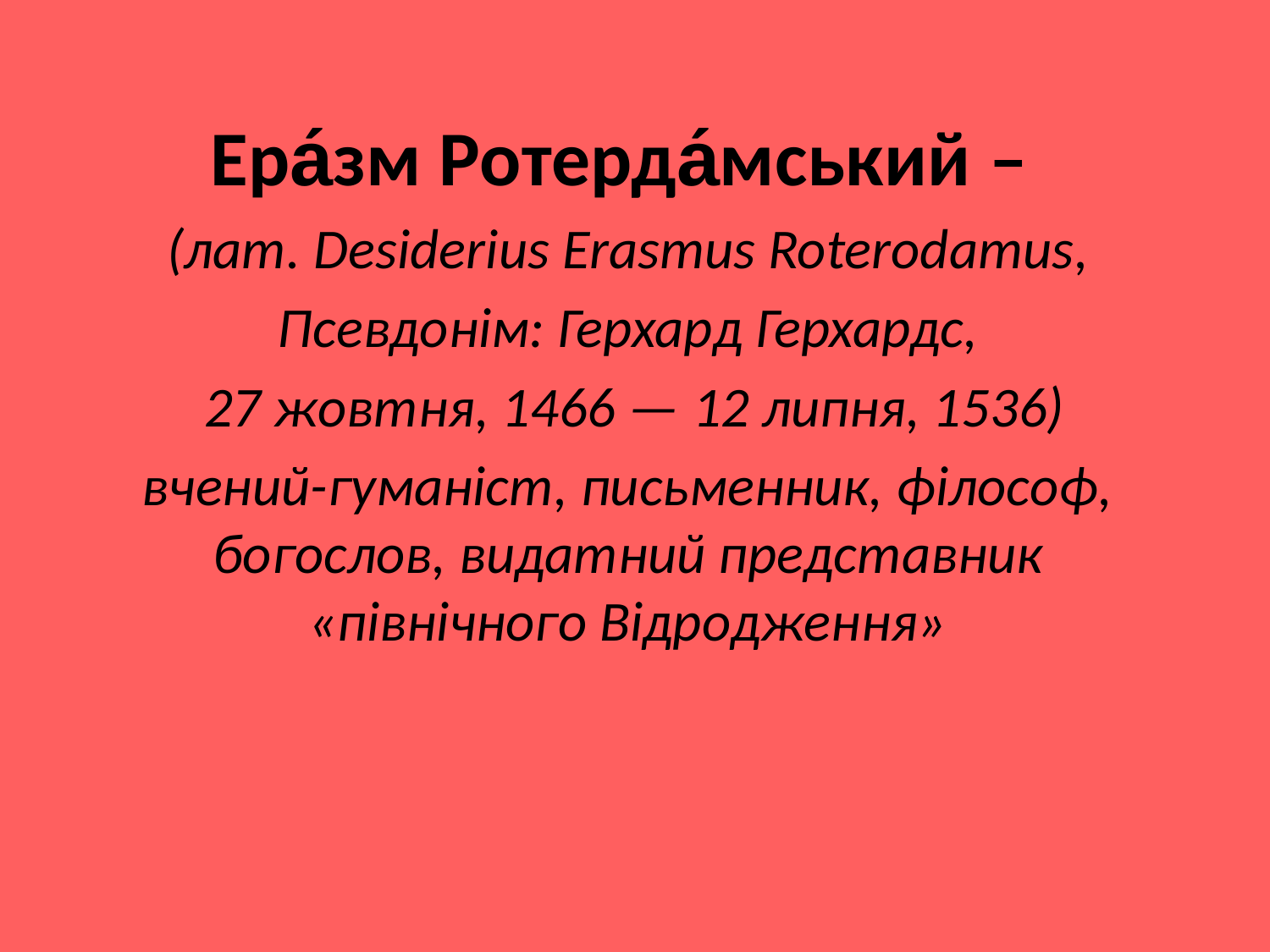

Ера́зм Ротерда́мський –
(лат. Desiderius Erasmus Roterodamus,
Псевдонім: Герхард Герхардс,
 27 жовтня, 1466 — 12 липня, 1536)
вчений-гуманіст, письменник, філософ, богослов, видатний представник «північного Відродження»